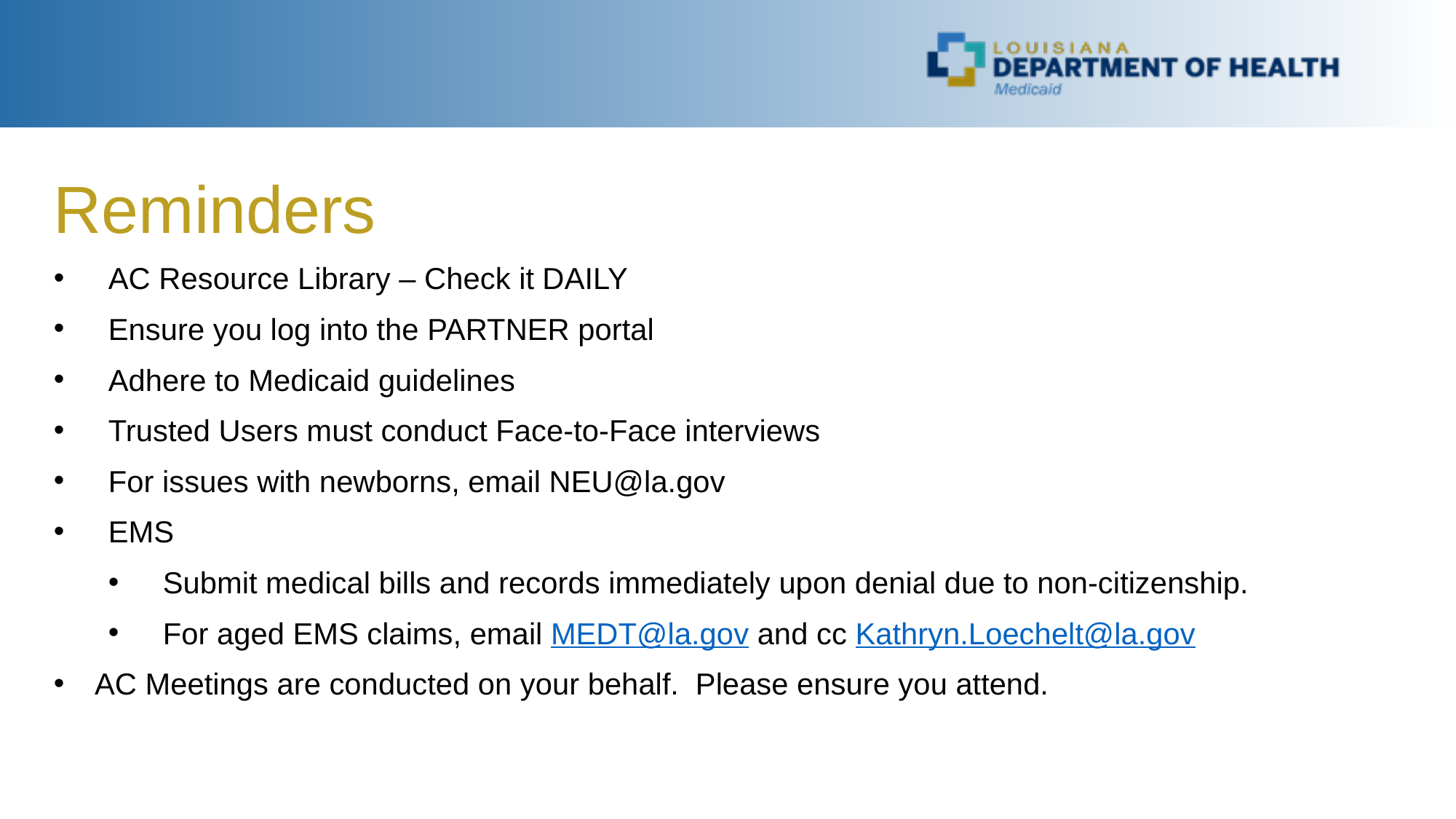

Reminders
AC Resource Library – Check it DAILY
Ensure you log into the PARTNER portal
Adhere to Medicaid guidelines
Trusted Users must conduct Face-to-Face interviews
For issues with newborns, email NEU@la.gov
EMS
Submit medical bills and records immediately upon denial due to non-citizenship.
For aged EMS claims, email MEDT@la.gov and cc Kathryn.Loechelt@la.gov
AC Meetings are conducted on your behalf.  Please ensure you attend.